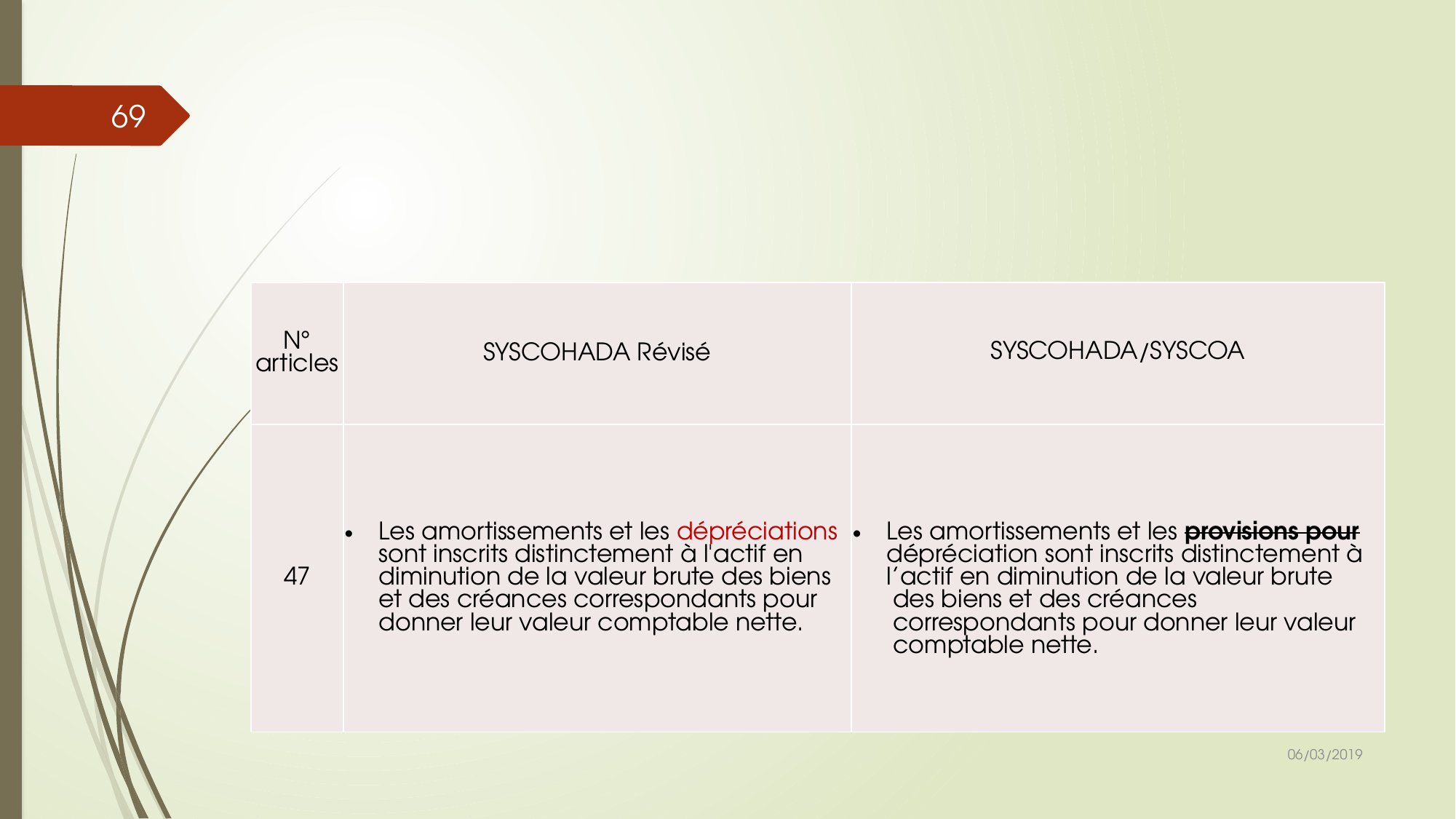

69
| N° articles | SYSCOHADA Révisé | SYSCOHADA/SYSCOA |
| --- | --- | --- |
| 47 | Les amortissements et les dépréciations sont inscrits distinctement à l'actif en diminution de la valeur brute des biens et des créances correspondants pour donner leur valeur comptable nette. | Les amortissements et les provisions pour dépréciation sont inscrits distinctement à l’actif en diminution de la valeur brute des biens et des créances correspondants pour donner leur valeur comptable nette. |
06/03/2019